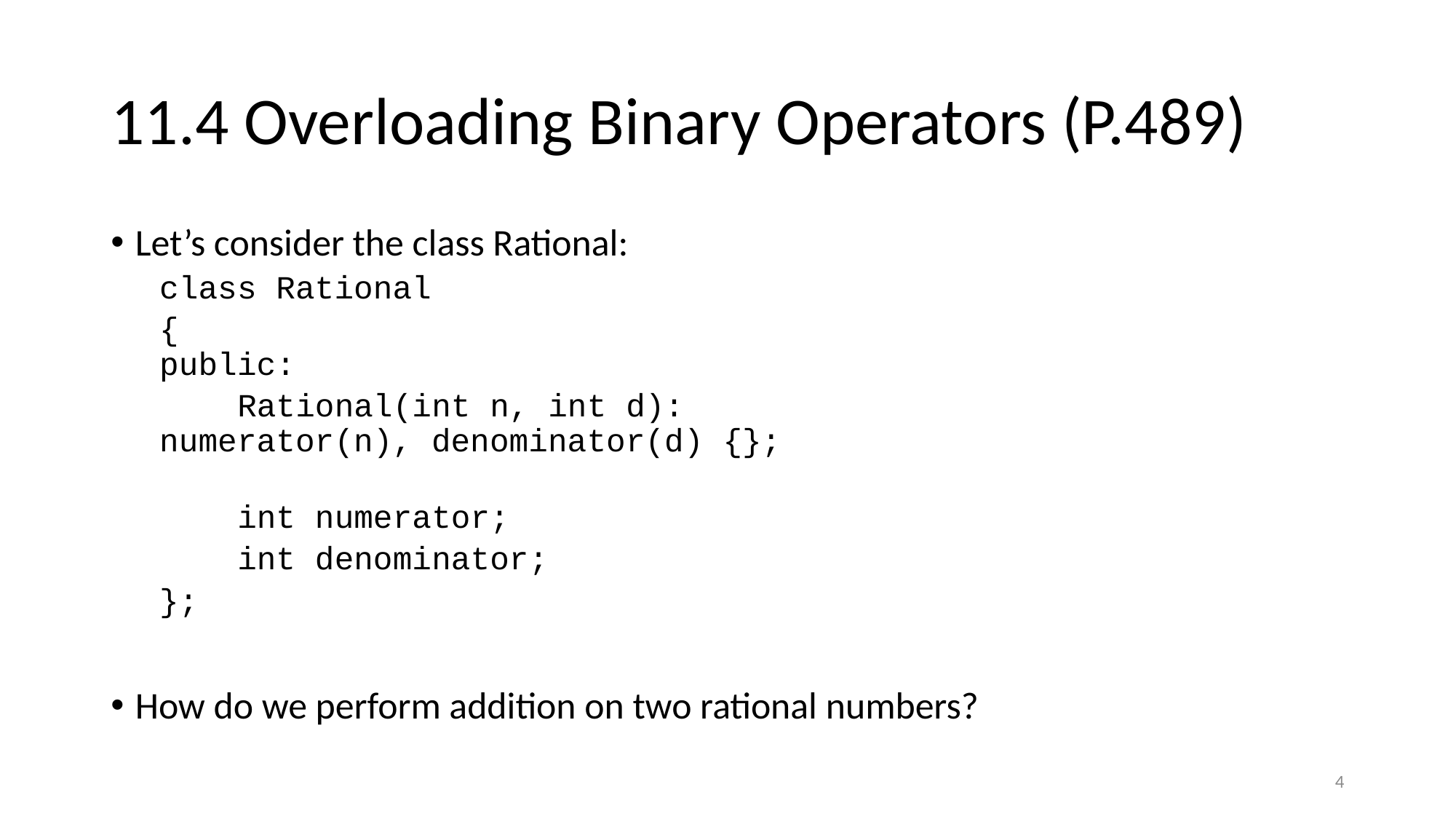

# 11.4 Overloading Binary Operators (P.489)
Let’s consider the class Rational:
class Rational
{
public:
    Rational(int n, int d):
		numerator(n), denominator(d) {};
    int numerator;
    int denominator;
};

How do we perform addition on two rational numbers?
4